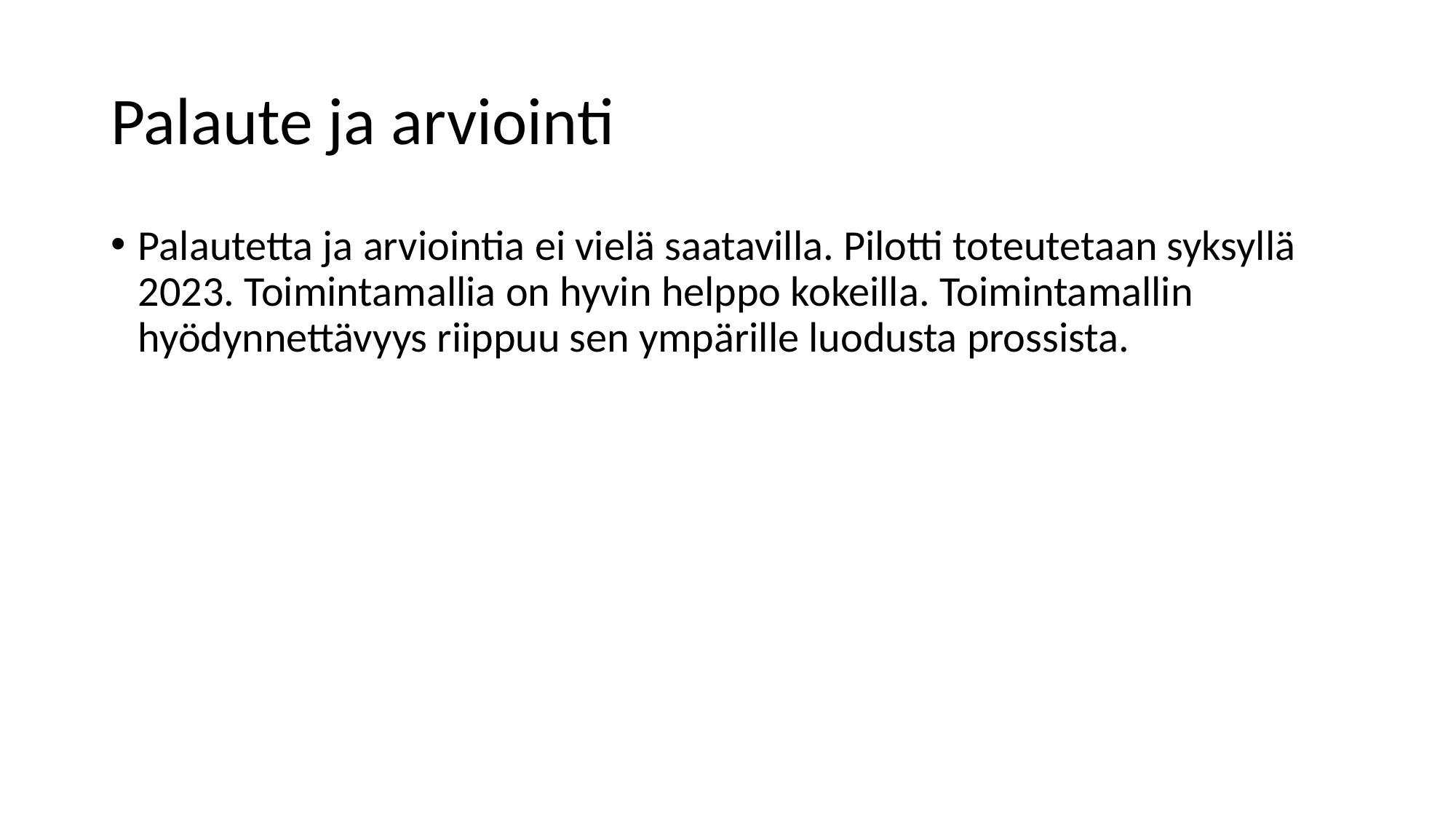

# Palaute ja arviointi
Palautetta ja arviointia ei vielä saatavilla. Pilotti toteutetaan syksyllä 2023. Toimintamallia on hyvin helppo kokeilla. Toimintamallin hyödynnettävyys riippuu sen ympärille luodusta prossista.